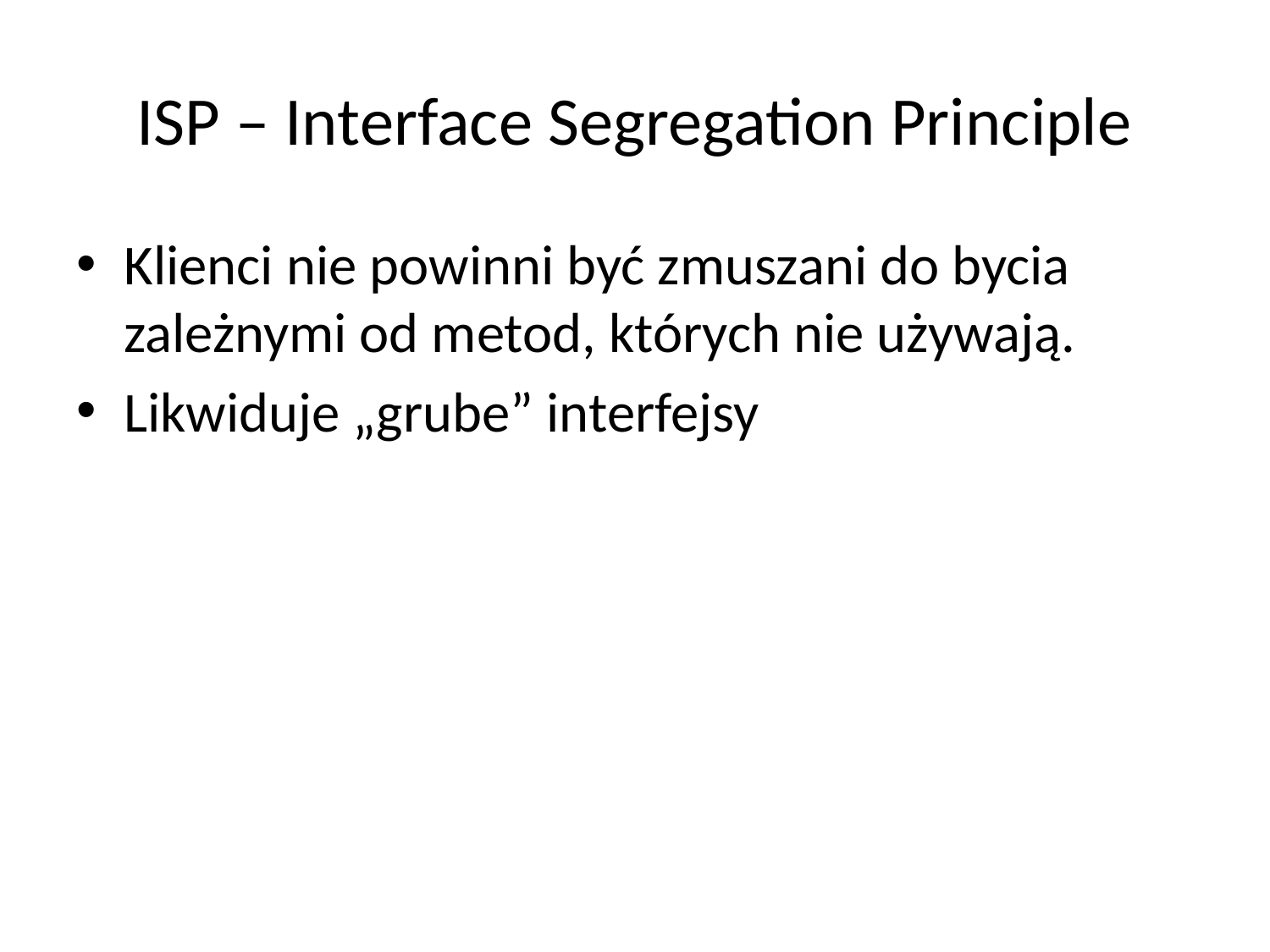

# ISP – Interface Segregation Principle
Klienci nie powinni być zmuszani do bycia zależnymi od metod, których nie używają.
Likwiduje „grube” interfejsy